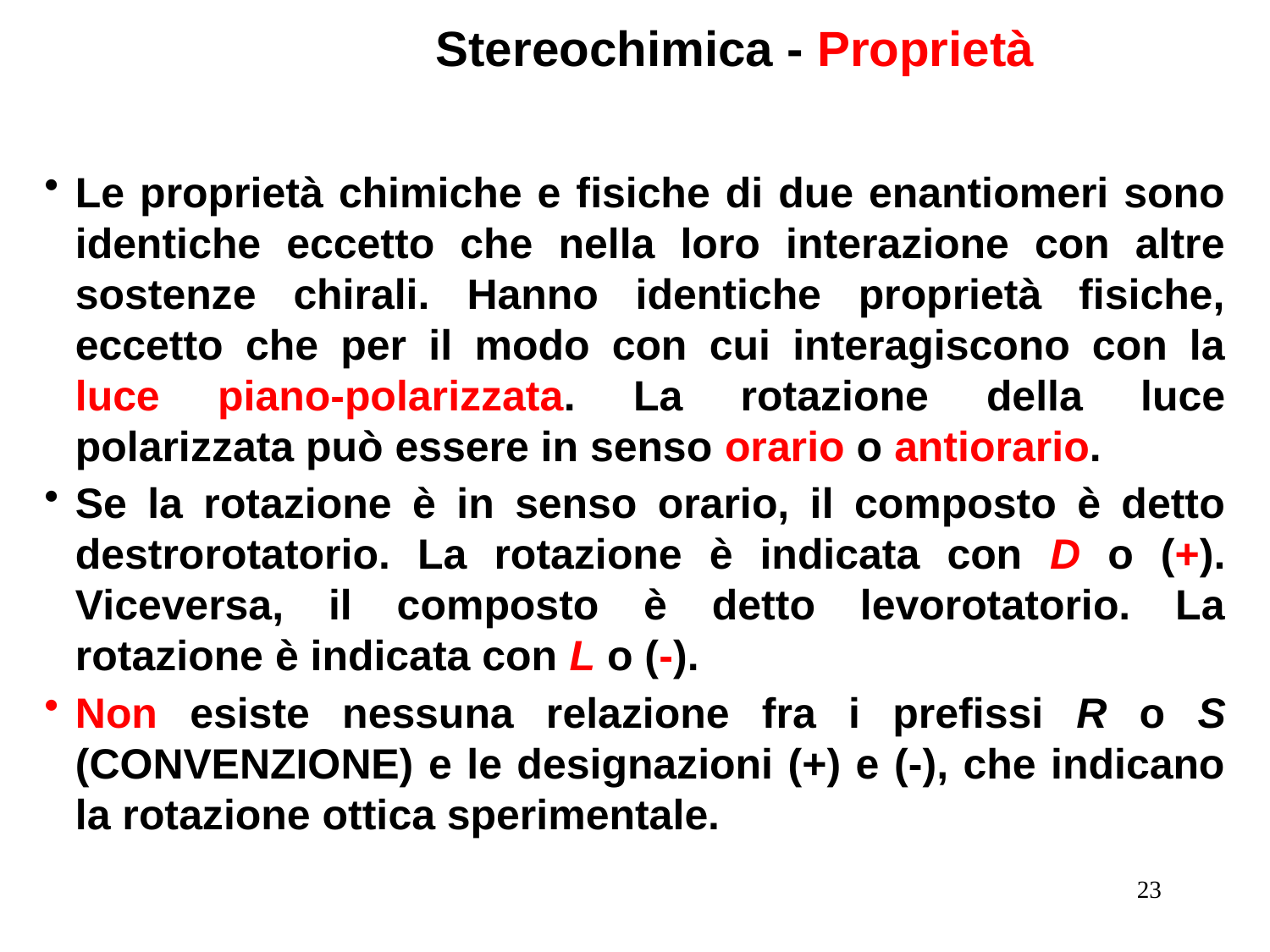

Stereochimica - Proprietà
Le proprietà chimiche e fisiche di due enantiomeri sono identiche eccetto che nella loro interazione con altre sostenze chirali. Hanno identiche proprietà fisiche, eccetto che per il modo con cui interagiscono con la luce piano-polarizzata. La rotazione della luce polarizzata può essere in senso orario o antiorario.
Se la rotazione è in senso orario, il composto è detto destrorotatorio. La rotazione è indicata con D o (+). Viceversa, il composto è detto levorotatorio. La rotazione è indicata con L o (-).
Non esiste nessuna relazione fra i prefissi R o S (CONVENZIONE) e le designazioni (+) e (-), che indicano la rotazione ottica sperimentale.

23